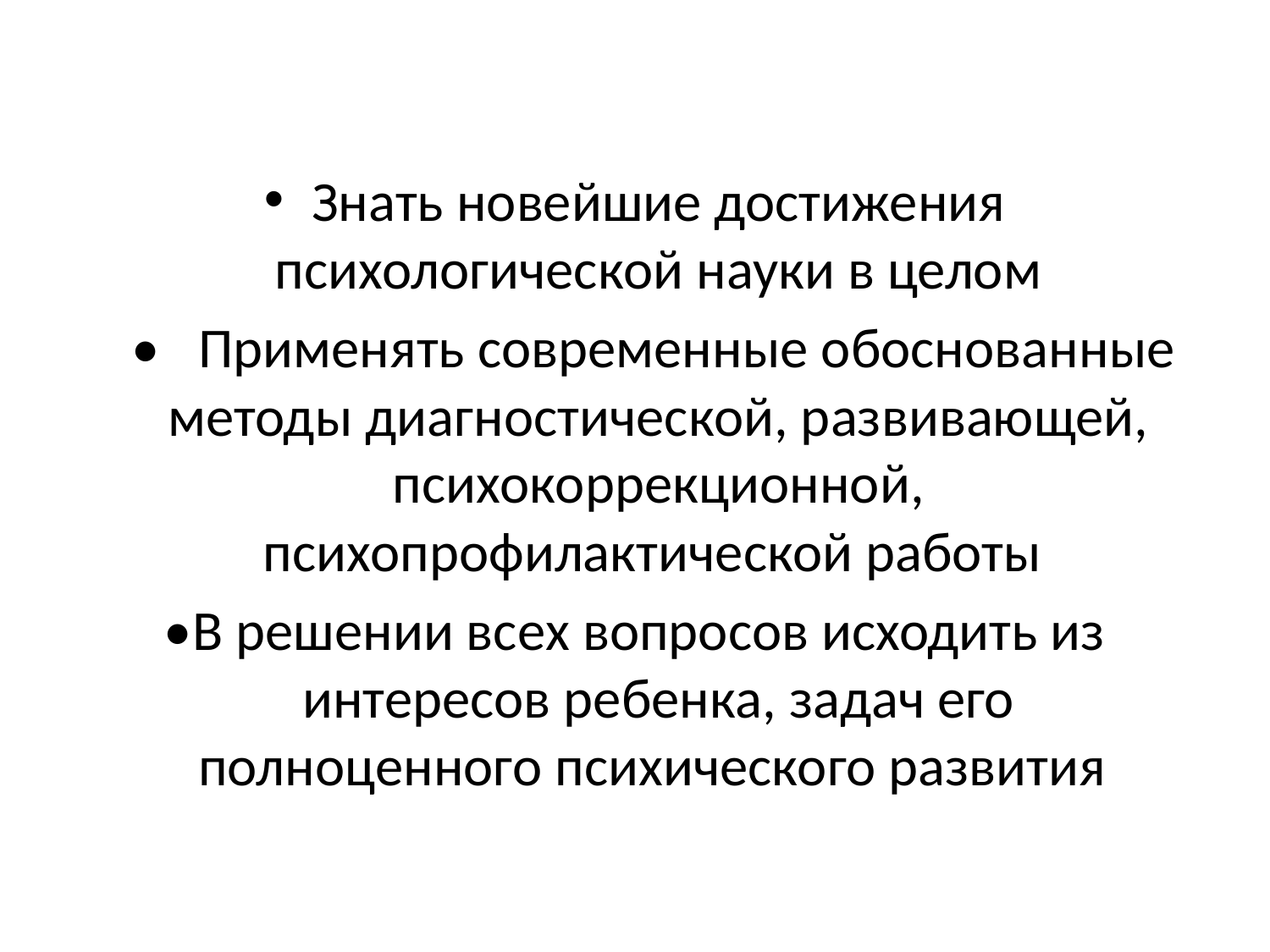

Знать новейшие достижения психологической науки в целом
   •   Применять современные обоснованные методы диагностической, развивающей, психокоррекционной, психопрофилактической работы
•В решении всех вопросов исходить из интересов ребенка, задач его полноценного психического развития